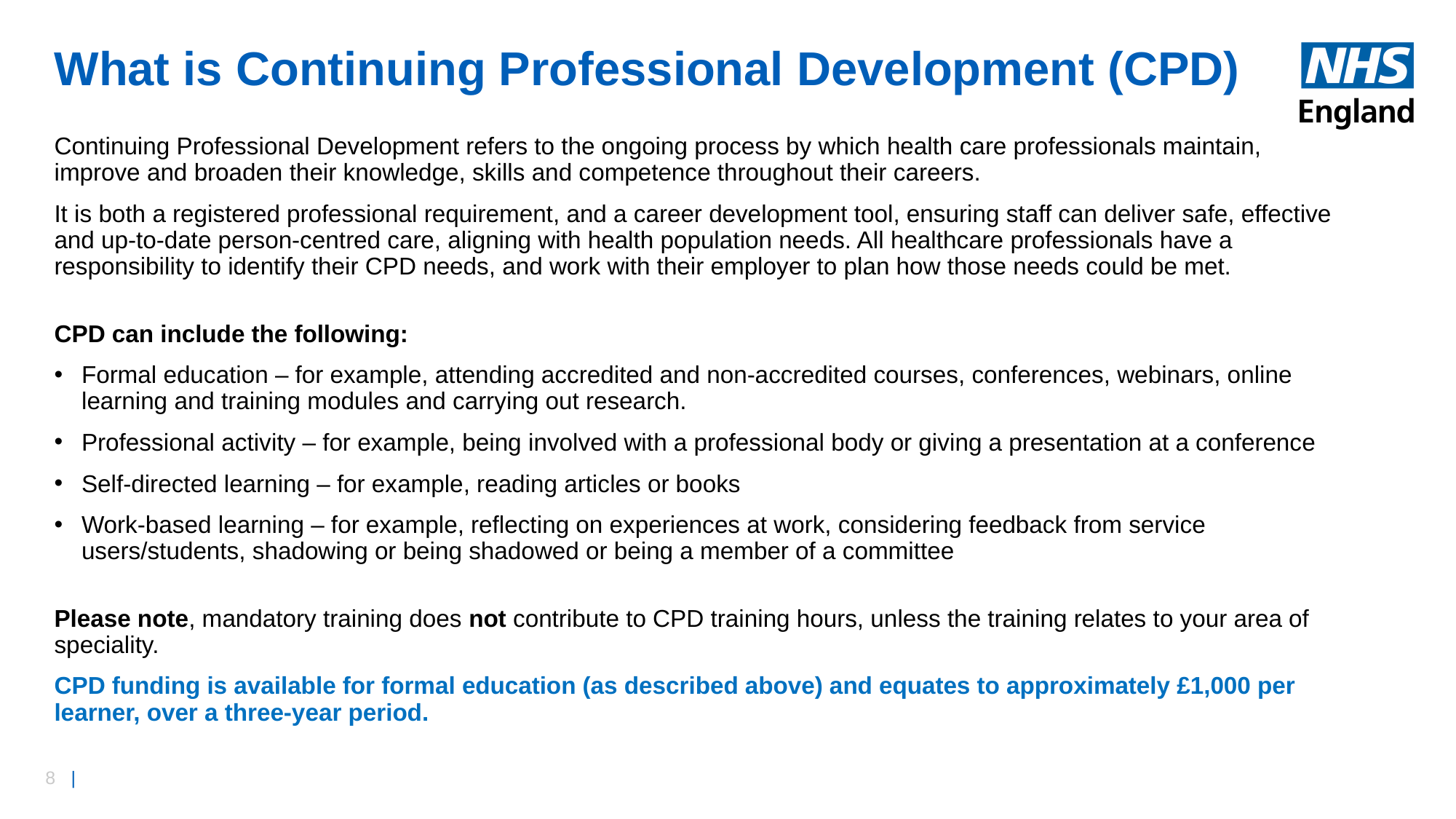

# What is Continuing Professional Development (CPD)
Continuing Professional Development refers to the ongoing process by which health care professionals maintain, improve and broaden their knowledge, skills and competence throughout their careers.
It is both a registered professional requirement, and a career development tool, ensuring staff can deliver safe, effective and up-to-date person-centred care, aligning with health population needs. All healthcare professionals have a responsibility to identify their CPD needs, and work with their employer to plan how those needs could be met.
CPD can include the following:
Formal education – for example, attending accredited and non-accredited courses, conferences, webinars, online learning and training modules and carrying out research.
Professional activity – for example, being involved with a professional body or giving a presentation at a conference
Self-directed learning – for example, reading articles or books
Work-based learning – for example, reflecting on experiences at work, considering feedback from service users/students, shadowing or being shadowed or being a member of a committee
Please note, mandatory training does not contribute to CPD training hours, unless the training relates to your area of speciality.
CPD funding is available for formal education (as described above) and equates to approximately £1,000 per learner, over a three-year period.